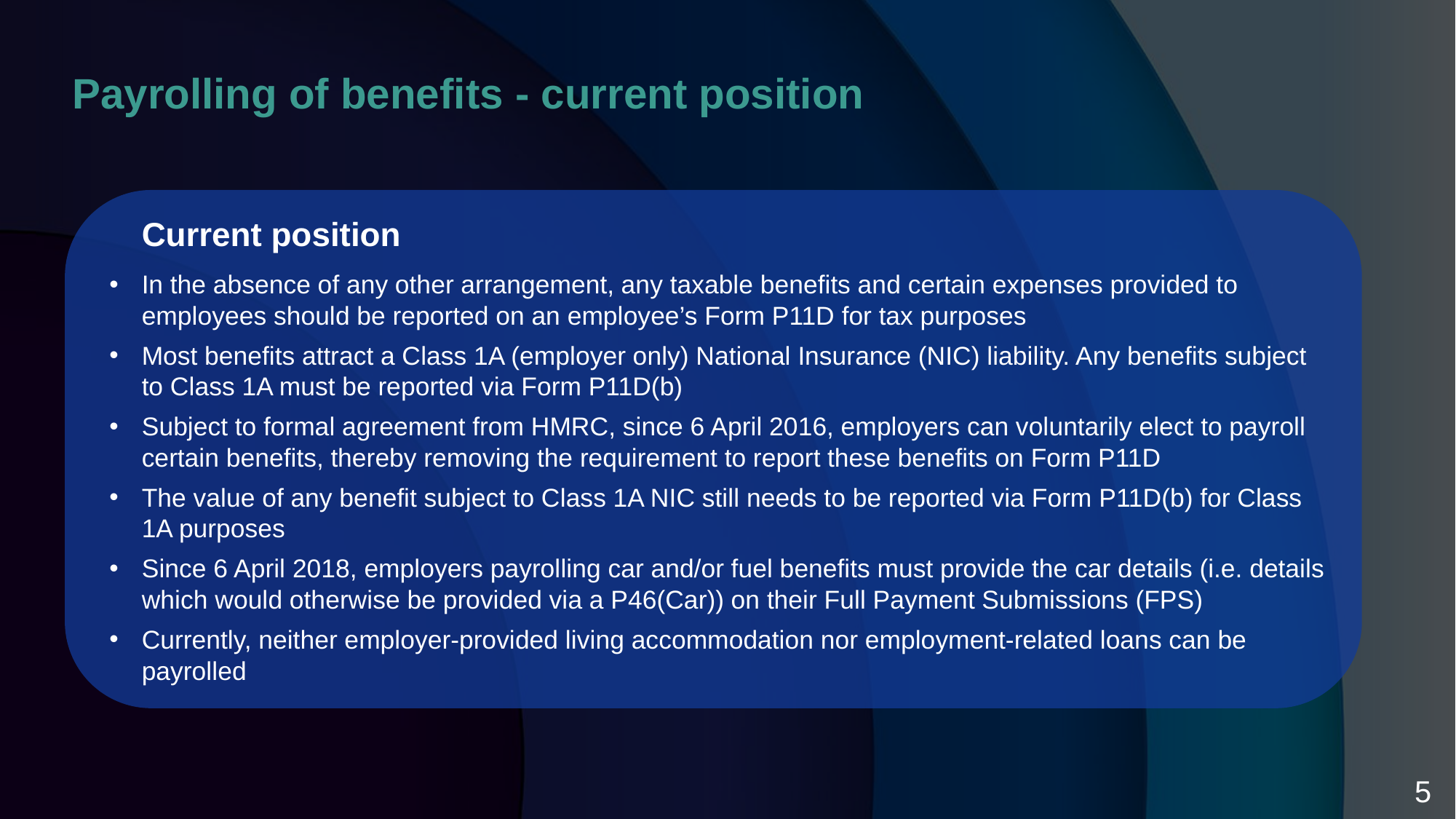

Payrolling of benefits - current position
Current position
In the absence of any other arrangement, any taxable benefits and certain expenses provided to employees should be reported on an employee’s Form P11D for tax purposes
Most benefits attract a Class 1A (employer only) National Insurance (NIC) liability. Any benefits subject to Class 1A must be reported via Form P11D(b)
Subject to formal agreement from HMRC, since 6 April 2016, employers can voluntarily elect to payroll certain benefits, thereby removing the requirement to report these benefits on Form P11D
The value of any benefit subject to Class 1A NIC still needs to be reported via Form P11D(b) for Class 1A purposes
Since 6 April 2018, employers payrolling car and/or fuel benefits must provide the car details (i.e. details which would otherwise be provided via a P46(Car)) on their Full Payment Submissions (FPS)
Currently, neither employer-provided living accommodation nor employment-related loans can be payrolled
5